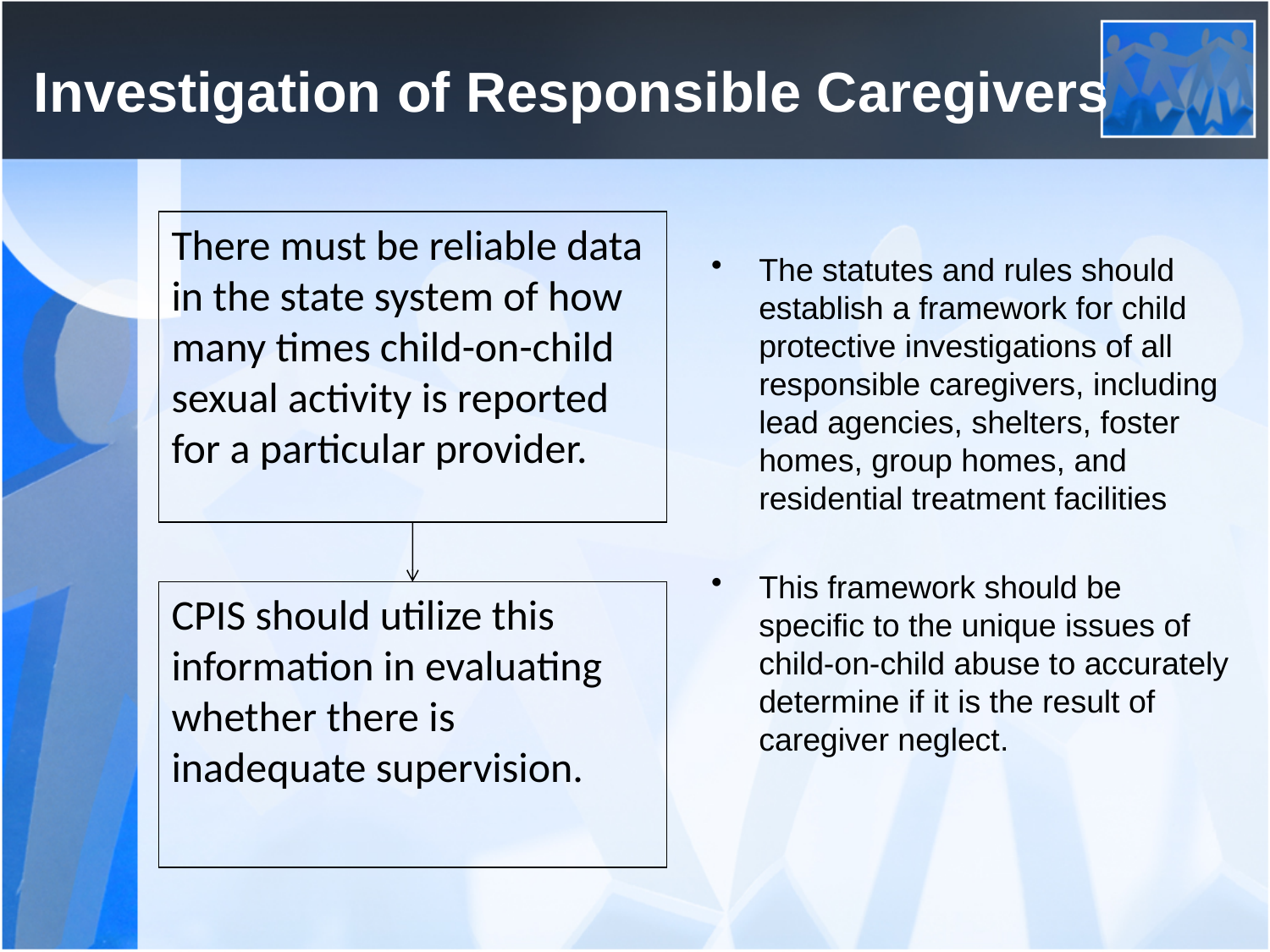

# Investigation of Responsible Caregivers
There must be reliable data in the state system of how many times child-on-child sexual activity is reported for a particular provider.
The statutes and rules should establish a framework for child protective investigations of all responsible caregivers, including lead agencies, shelters, foster homes, group homes, and residential treatment facilities

This framework should be specific to the unique issues of child-on-child abuse to accurately determine if it is the result of caregiver neglect.

CPIS should utilize this information in evaluating whether there is inadequate supervision.